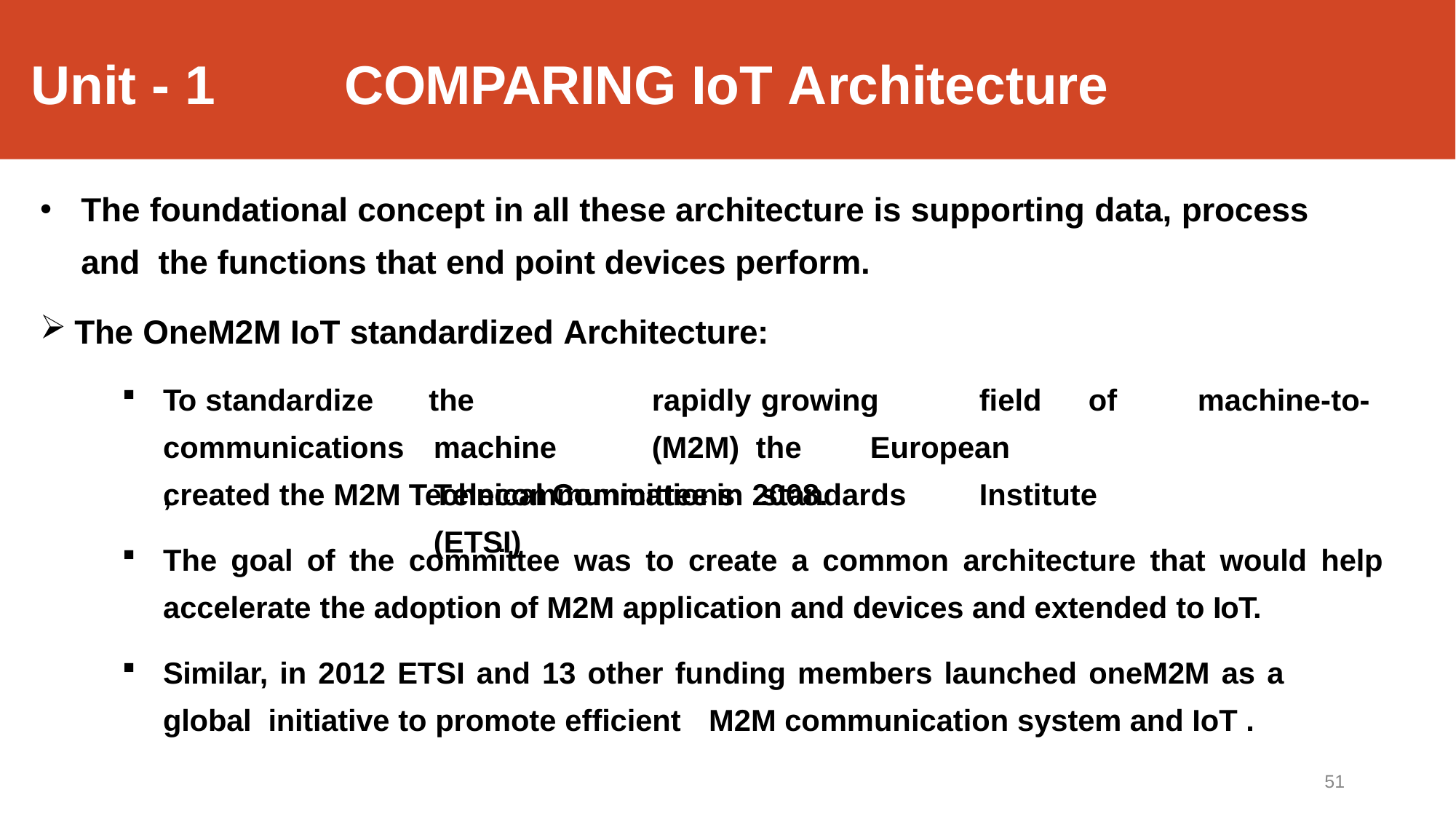

# Unit - 1 	COMPARING IoT Architecture
The foundational concept in all these architecture is supporting data, process and  the functions that end point devices perform.
The OneM2M IoT standardized Architecture:
To	standardize  communications,
the		rapidly	growing	field	of	machine-to-machine	(M2M)  the	European		Telecommunications	standards	Institute		(ETSI)
created the M2M Technical Committee in 2008.
The goal of the committee was to create a common architecture that would help
accelerate the adoption of M2M application and devices and extended to IoT.
Similar, in 2012 ETSI and 13 other funding members launched oneM2M as a global  initiative to promote efficient	M2M communication system and IoT .
51